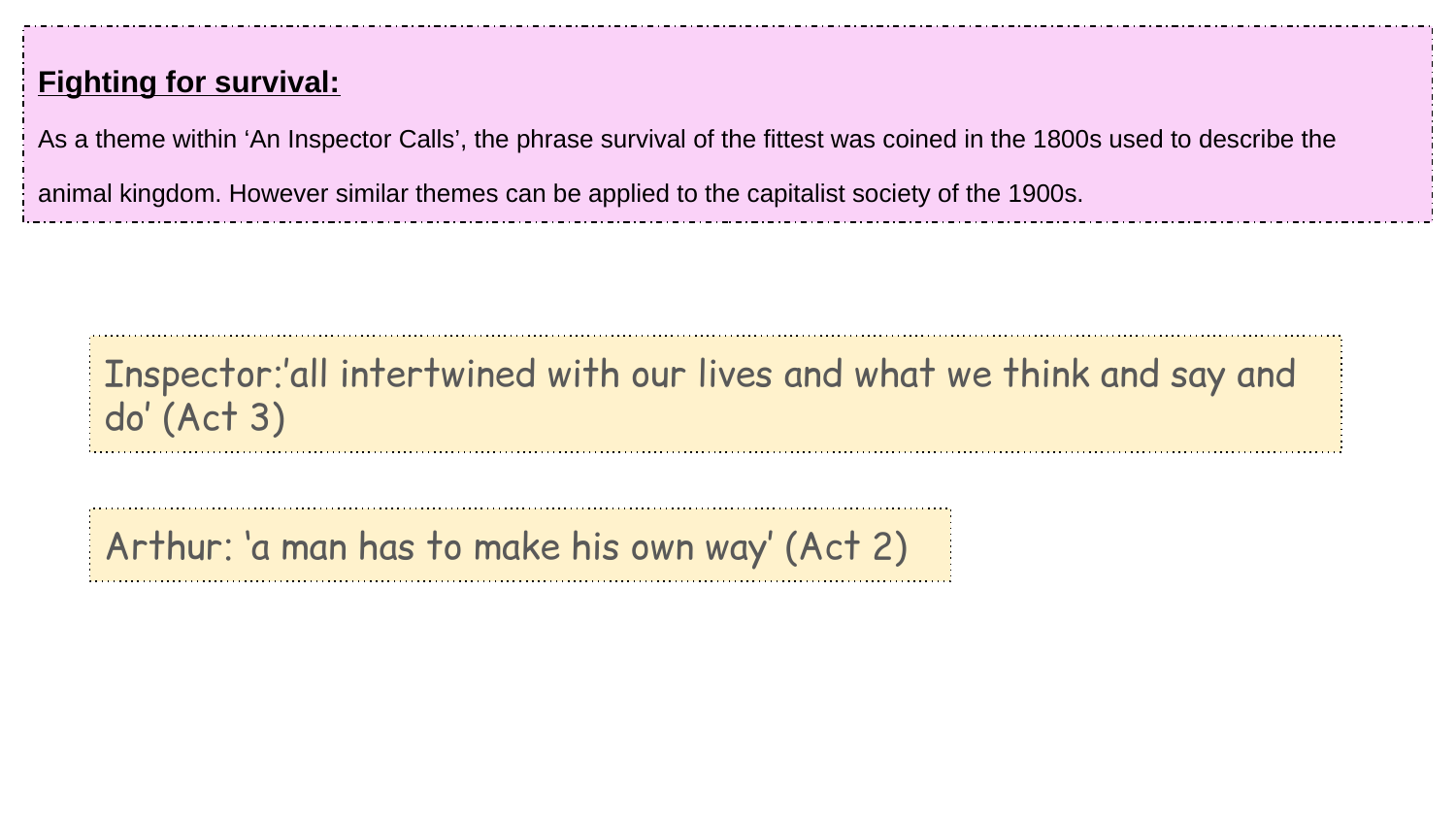

Fighting for survival:
As a theme within ‘An Inspector Calls’, the phrase survival of the fittest was coined in the 1800s used to describe the animal kingdom. However similar themes can be applied to the capitalist society of the 1900s.
Inspector:’all intertwined with our lives and what we think and say and do’ (Act 3)
Arthur: ‘a man has to make his own way’ (Act 2)